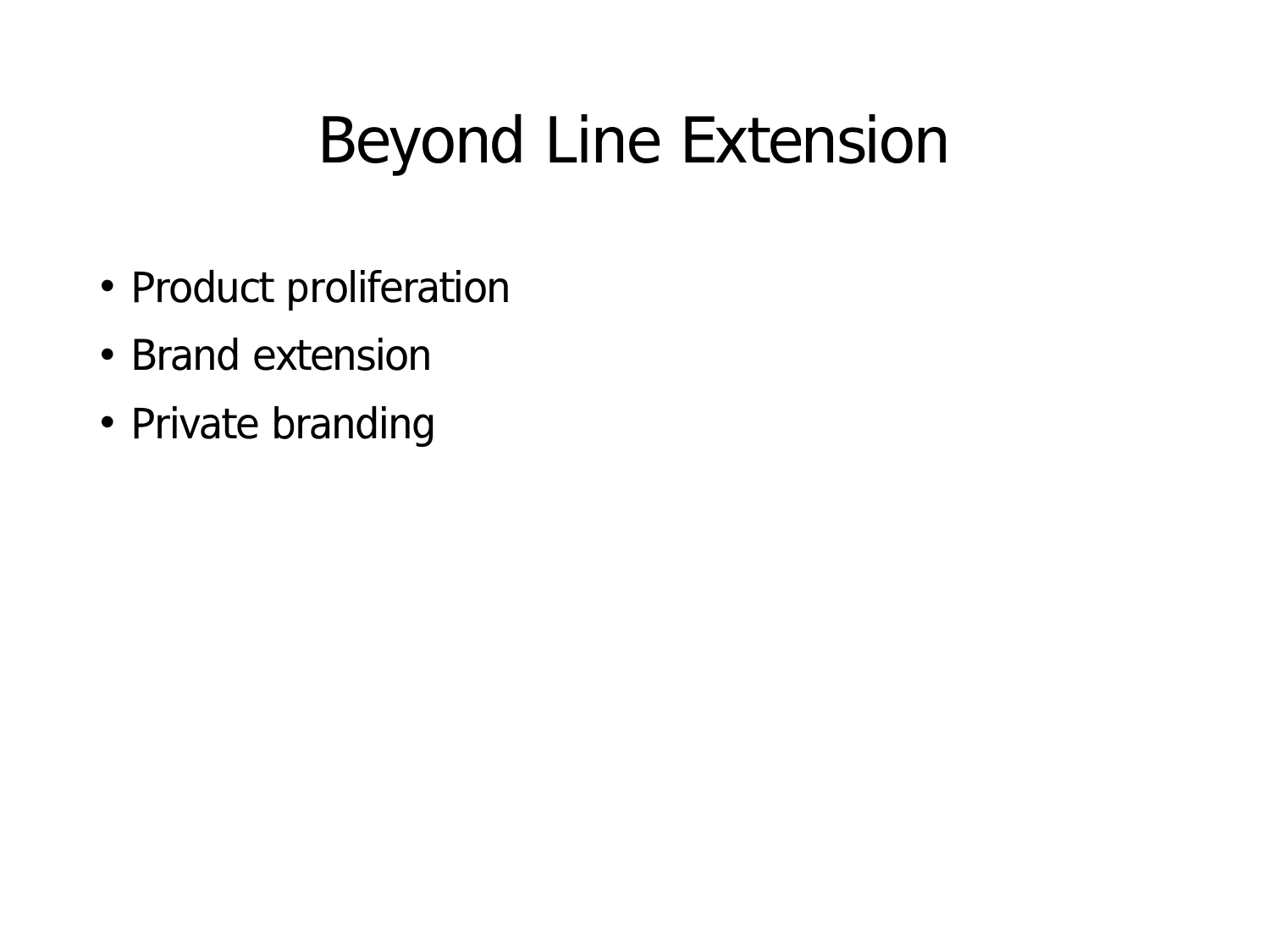

# Beyond Line Extension
Product proliferation
Brand extension
Private branding